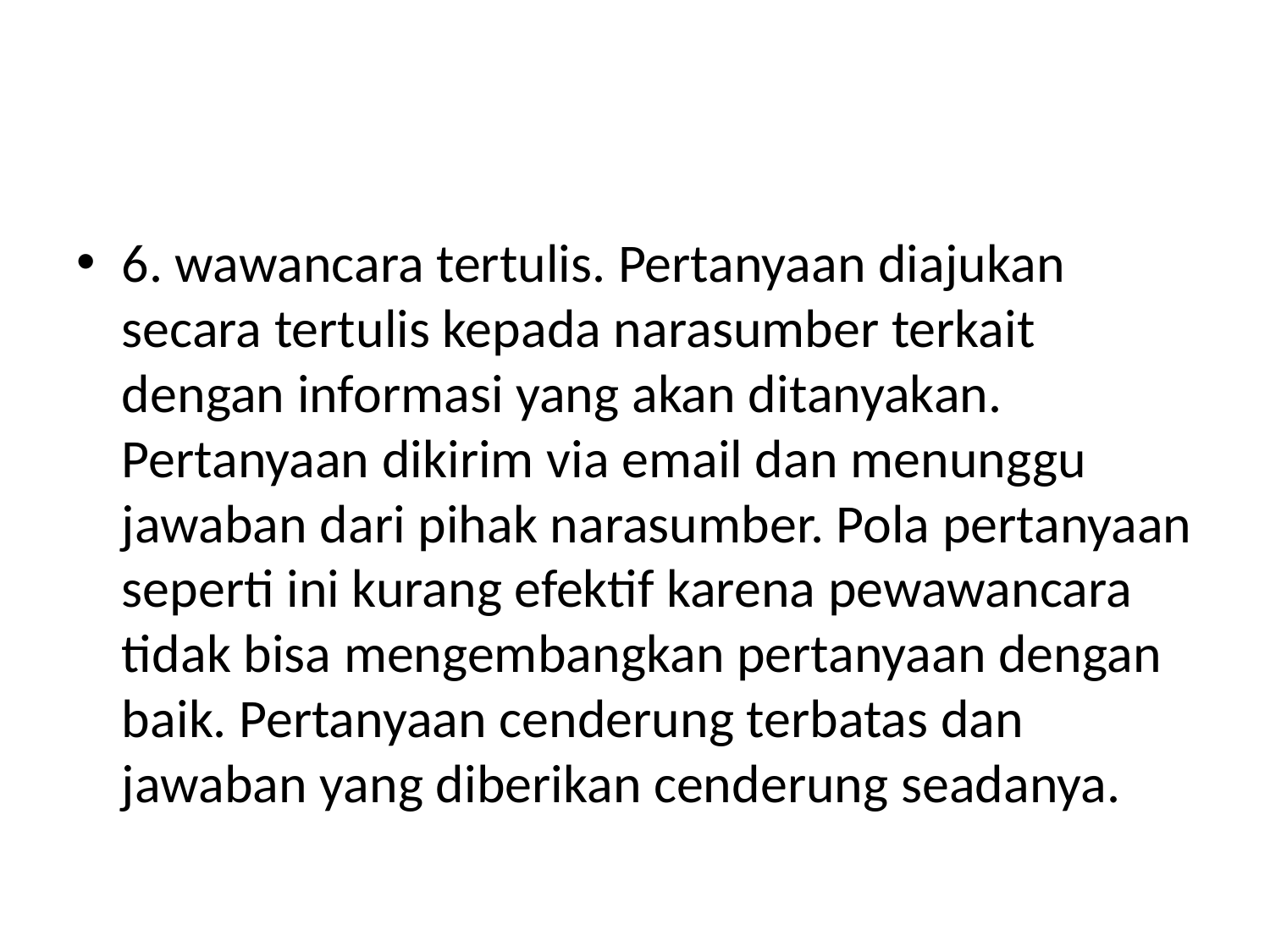

#
6. wawancara tertulis. Pertanyaan diajukan secara tertulis kepada narasumber terkait dengan informasi yang akan ditanyakan. Pertanyaan dikirim via email dan menunggu jawaban dari pihak narasumber. Pola pertanyaan seperti ini kurang efektif karena pewawancara tidak bisa mengembangkan pertanyaan dengan baik. Pertanyaan cenderung terbatas dan jawaban yang diberikan cenderung seadanya.